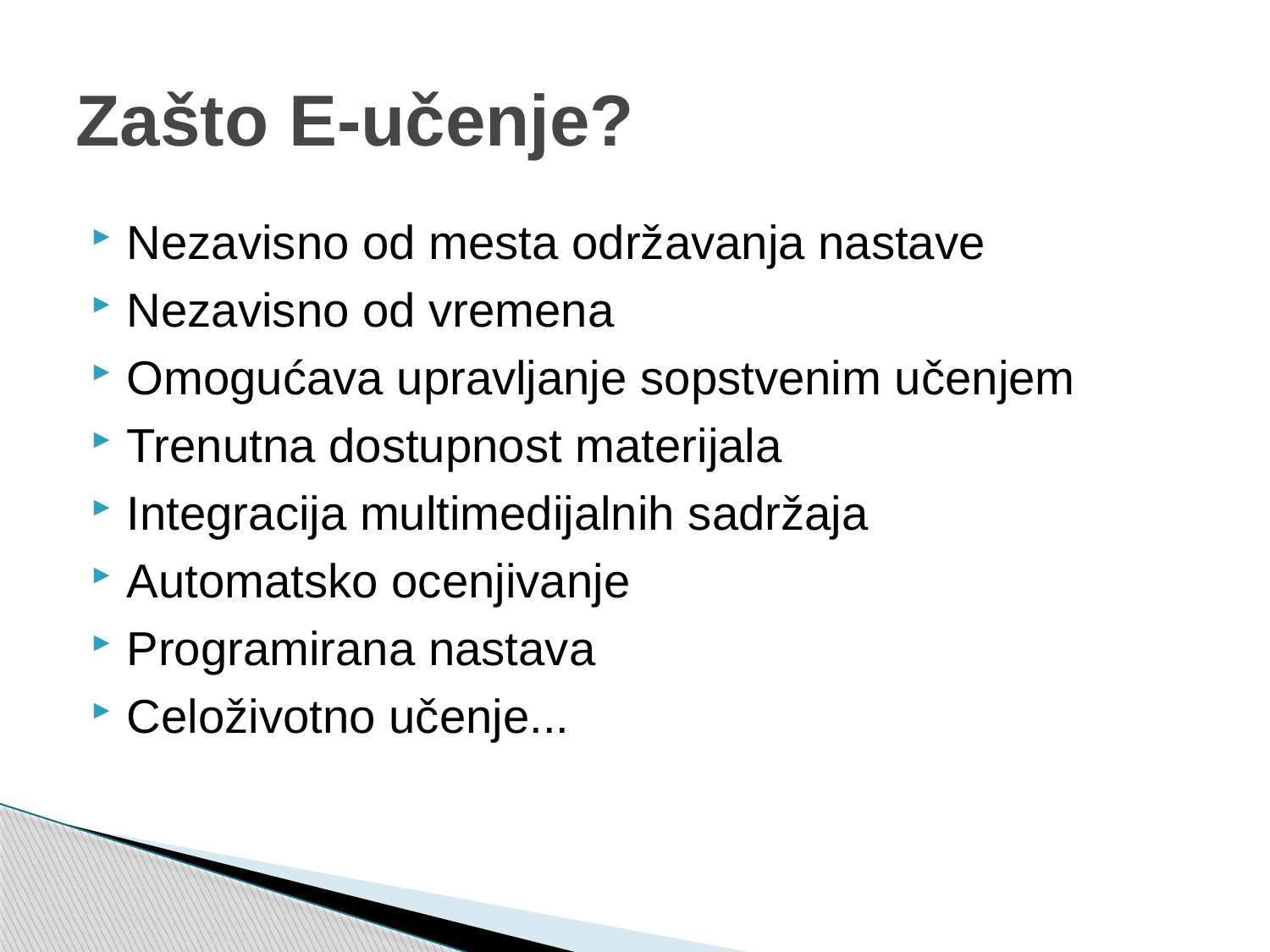

# Zašto E-učenje?
Nezavisno od mesta održavanja nastave
Nezavisno od vremena
Omogućava upravljanje sopstvenim učenjem
Trenutna dostupnost materijala
Integracija multimedijalnih sadržaja
Automatsko ocenjivanje
Programirana nastava
Celoživotno učenje...